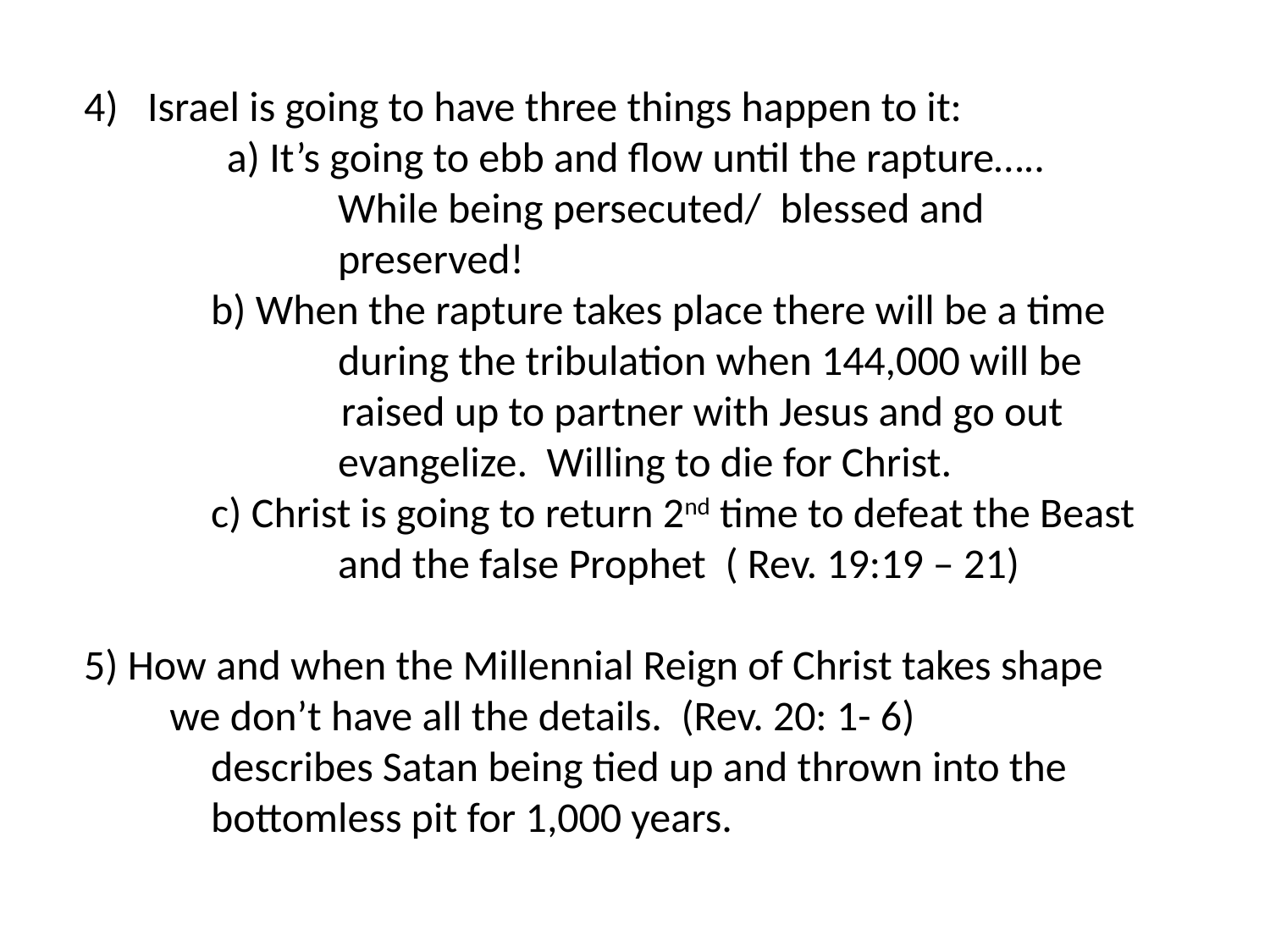

Israel is going to have three things happen to it:
               a) It’s going to ebb and flow until the rapture…..
		While being persecuted/  blessed and 			preserved!
	b) When the rapture takes place there will be a time
		during the tribulation when 144,000 will be
                           raised up to partner with Jesus and go out
		evangelize.  Willing to die for Christ.
	c) Christ is going to return 2nd time to defeat the Beast
		and the false Prophet  ( Rev. 19:19 – 21)

5) How and when the Millennial Reign of Christ takes shape
         we don’t have all the details.  (Rev. 20: 1- 6)
	describes Satan being tied up and thrown into the
	bottomless pit for 1,000 years.